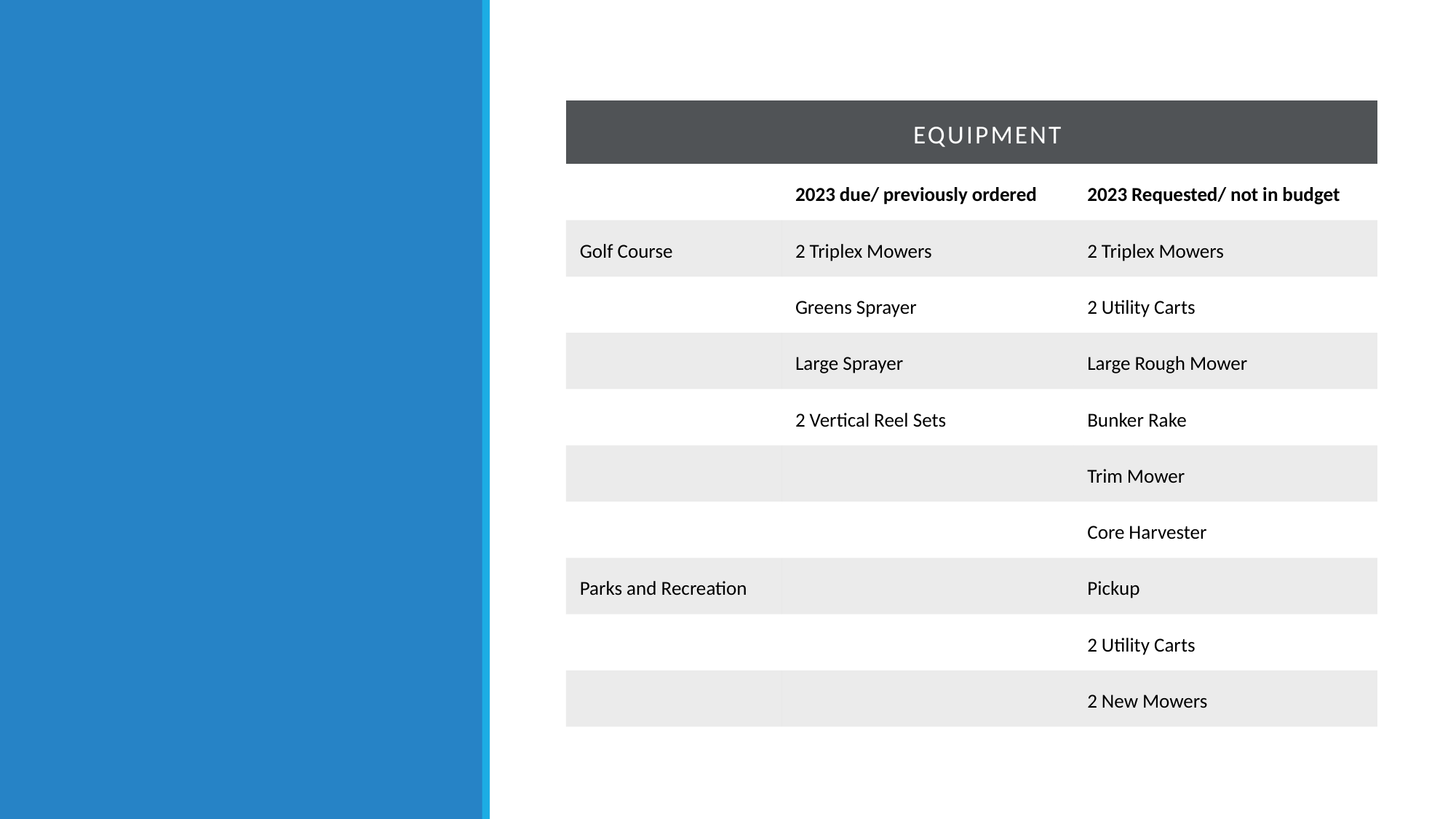

|  | EQUIPMENT |  |
| --- | --- | --- |
|  | 2023 due/ previously ordered | 2023 Requested/ not in budget |
| Golf Course | 2 Triplex Mowers | 2 Triplex Mowers |
|  | Greens Sprayer | 2 Utility Carts |
|  | Large Sprayer | Large Rough Mower |
|  | 2 Vertical Reel Sets | Bunker Rake |
|  |  | Trim Mower |
|  |  | Core Harvester |
| Parks and Recreation |  | Pickup |
|  |  | 2 Utility Carts |
|  |  | 2 New Mowers |